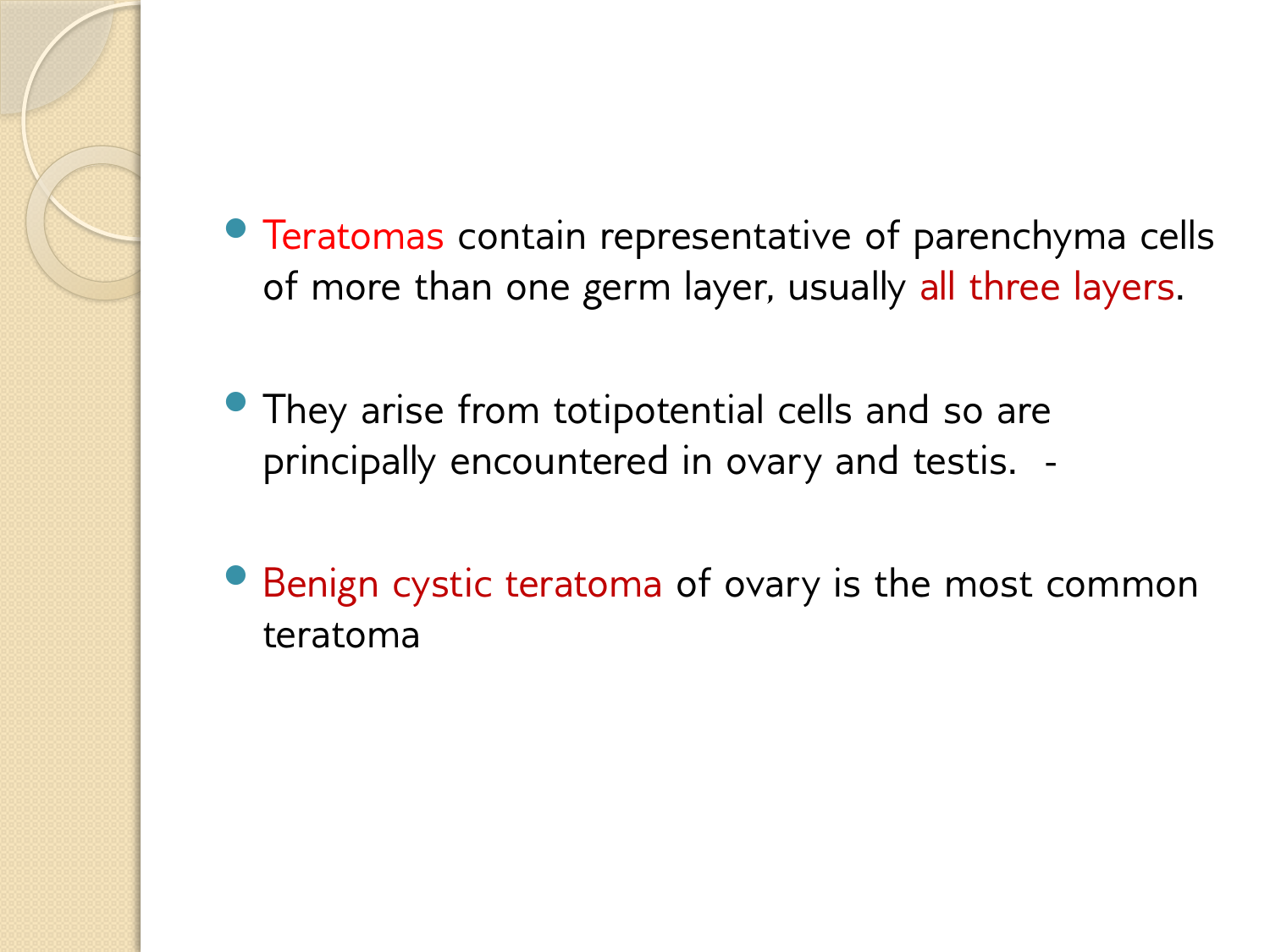

#
Teratomas contain representative of parenchyma cells of more than one germ layer, usually all three layers.

They arise from totipotential cells and so are principally encountered in ovary and testis.  -

Benign cystic teratoma of ovary is the most common teratoma